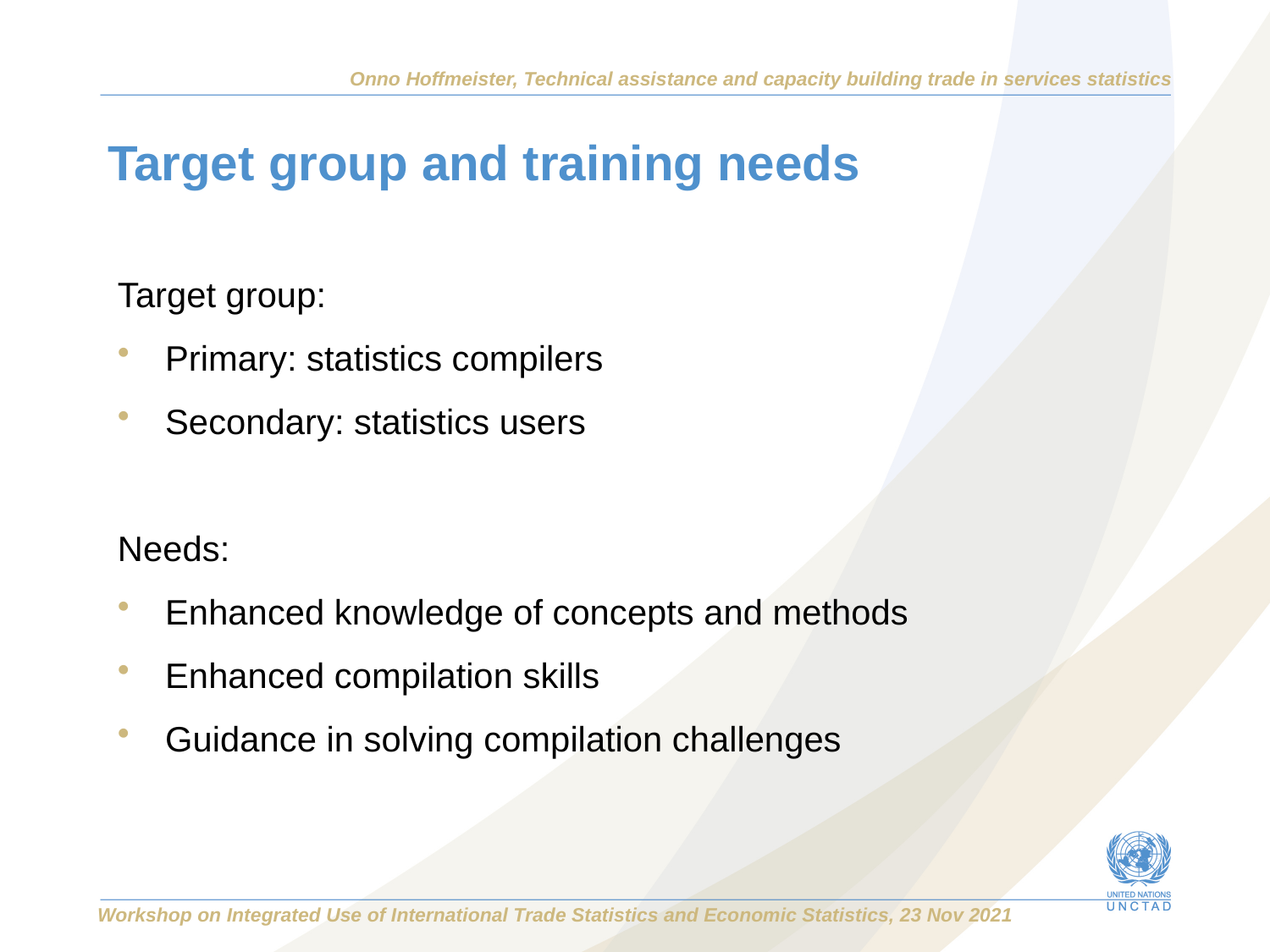

Onno Hoffmeister, Technical assistance and capacity building trade in services statistics

# Target group and training needs
Target group:
Primary: statistics compilers
Secondary: statistics users

Needs:
Enhanced knowledge of concepts and methods
Enhanced compilation skills
Guidance in solving compilation challenges
Workshop on Integrated Use of International Trade Statistics and Economic Statistics, 23 Nov 2021